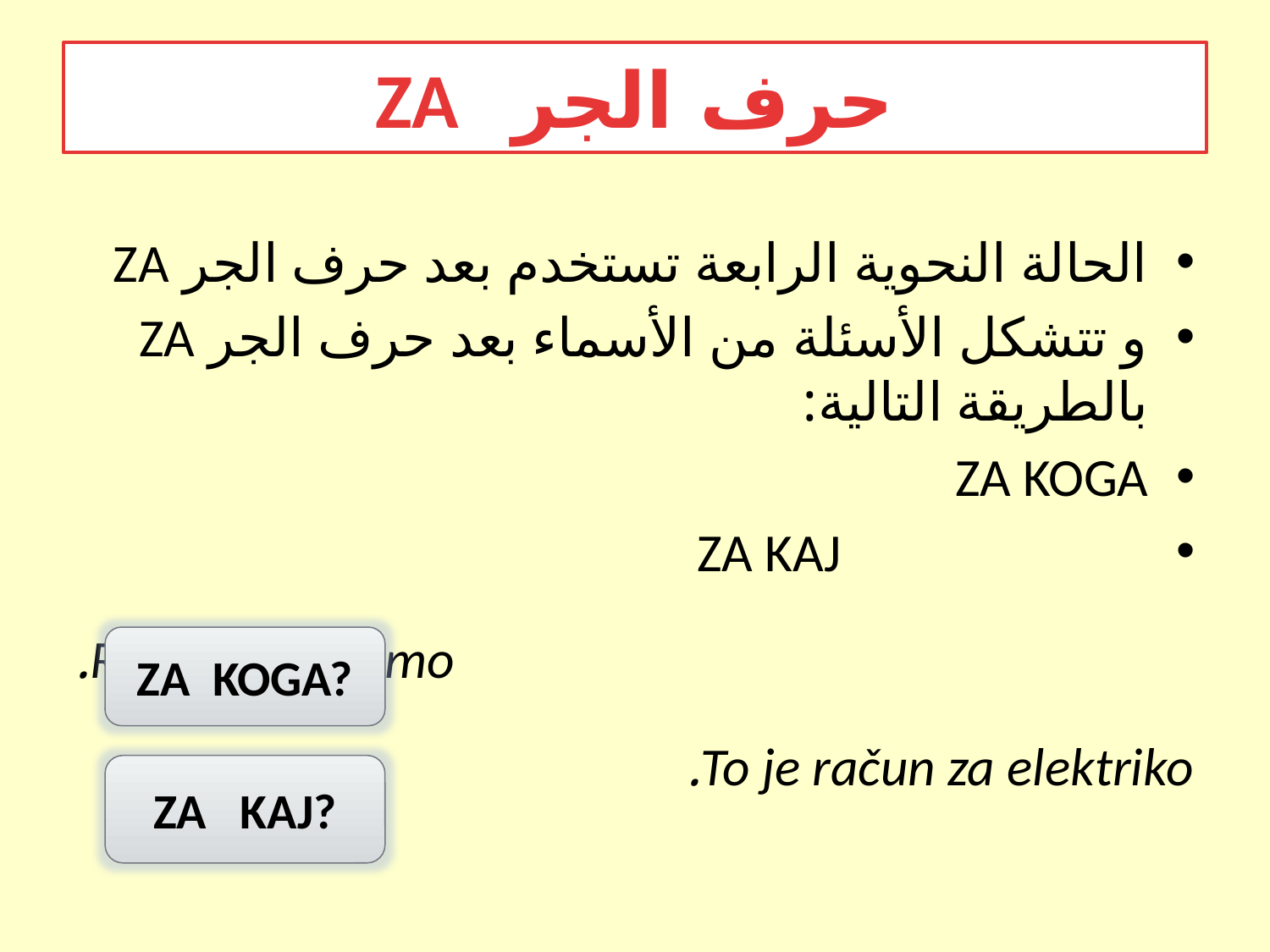

حرف الجر  ZA
الحالة النحوية الرابعة تستخدم بعد حرف الجر ZA
و تتشكل الأسئلة من الأسماء بعد حرف الجر ZA بالطريقة التالية:
ZA KOGA
                      ZA KAJ
                                              Roža je za mamo.
To je račun za elektriko.

ZA  KOGA?
ZA   KAJ?